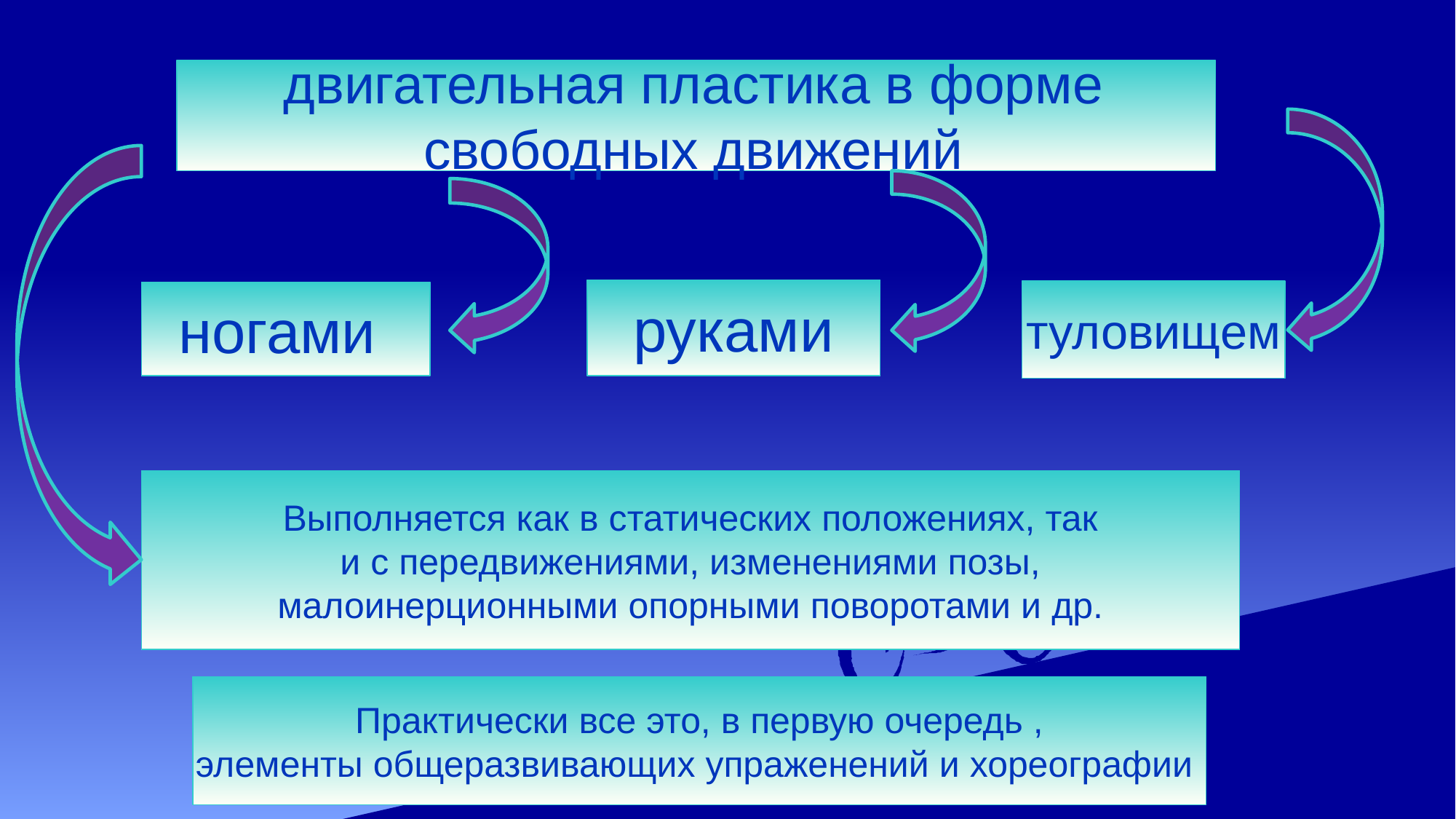

# двигательная пластика в форме свободных движений

руками
туловищем
ногами

Выполняется как в статических положениях, так
 и с передвижениями, изменениями позы,
малоинерционными опорными поворотами и др.

Практически все это, в первую очередь ,
элементы общеразвивающих упраженений и хореографии